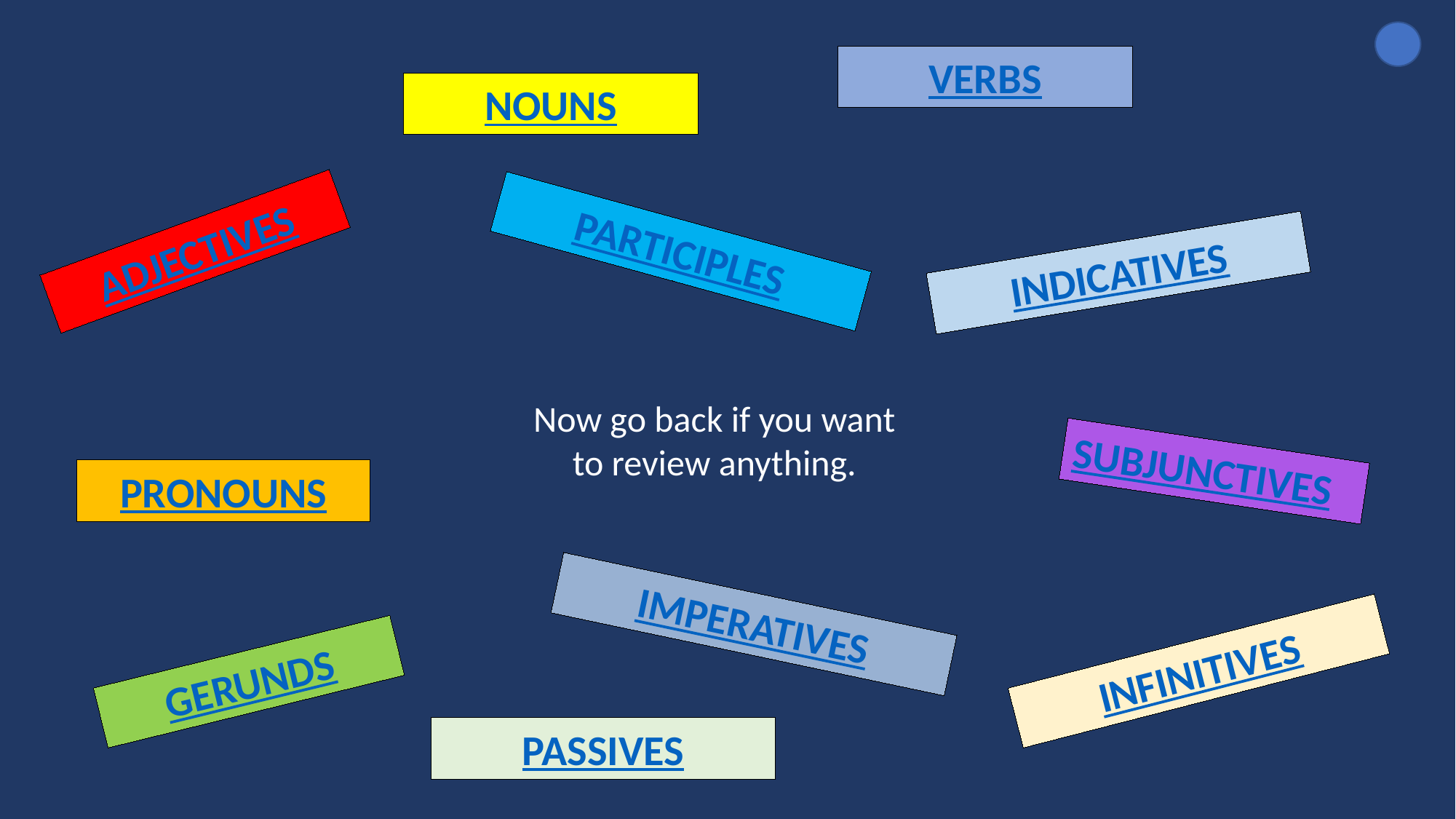

VERBS
NOUNS
ADJECTIVES
PARTICIPLES
INDICATIVES
Now go back if you want to review anything.
SUBJUNCTIVES
PRONOUNS
IMPERATIVES
INFINITIVES
GERUNDS
PASSIVES